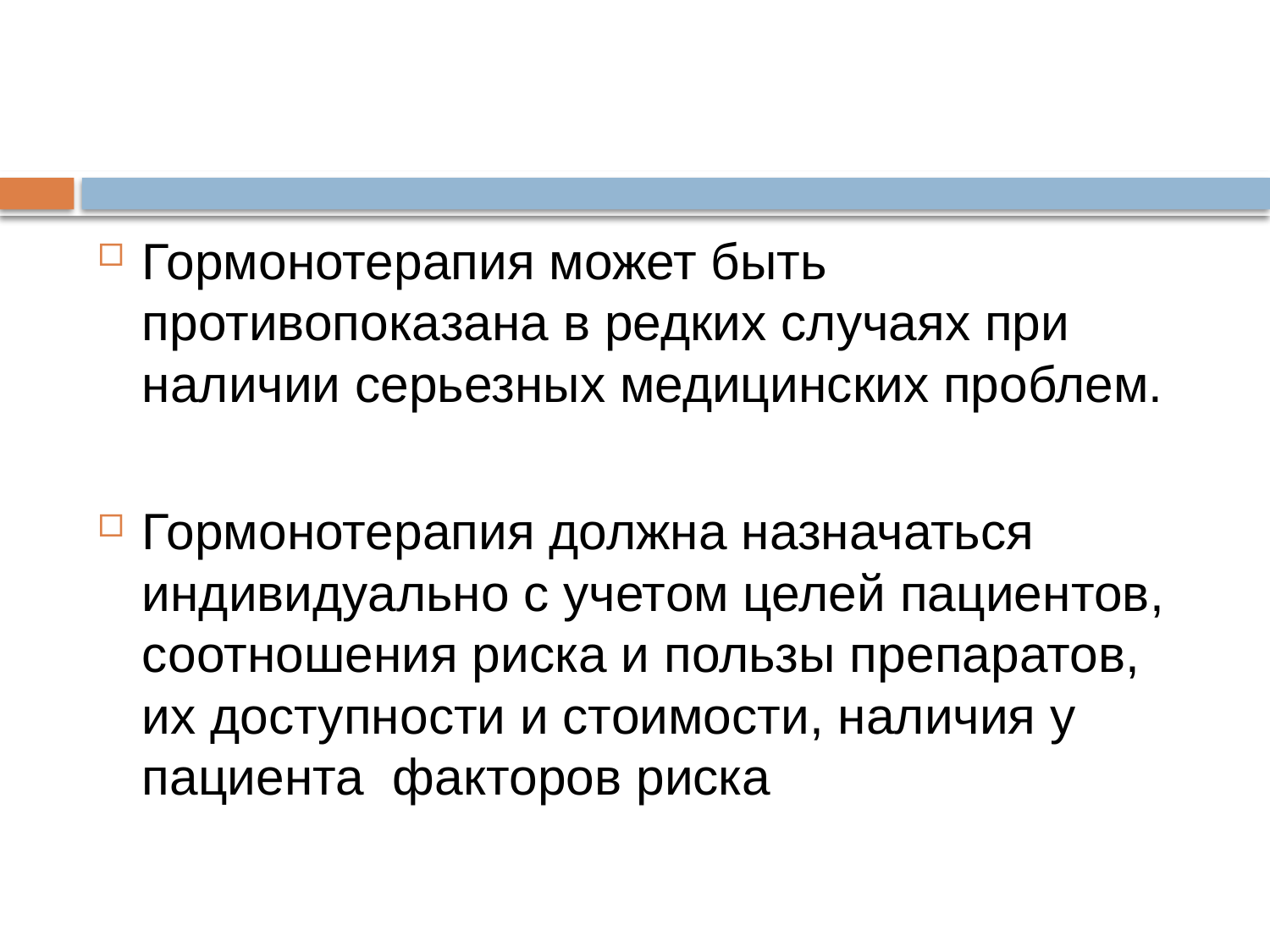

#
Гормонотерапия может быть противопоказана в редких случаях при наличии серьезных медицинских проблем.

Гормонотерапия должна назначаться индивидуально с учетом целей пациентов, соотношения риска и пользы препаратов, их доступности и стоимости, наличия у пациента  факторов риска